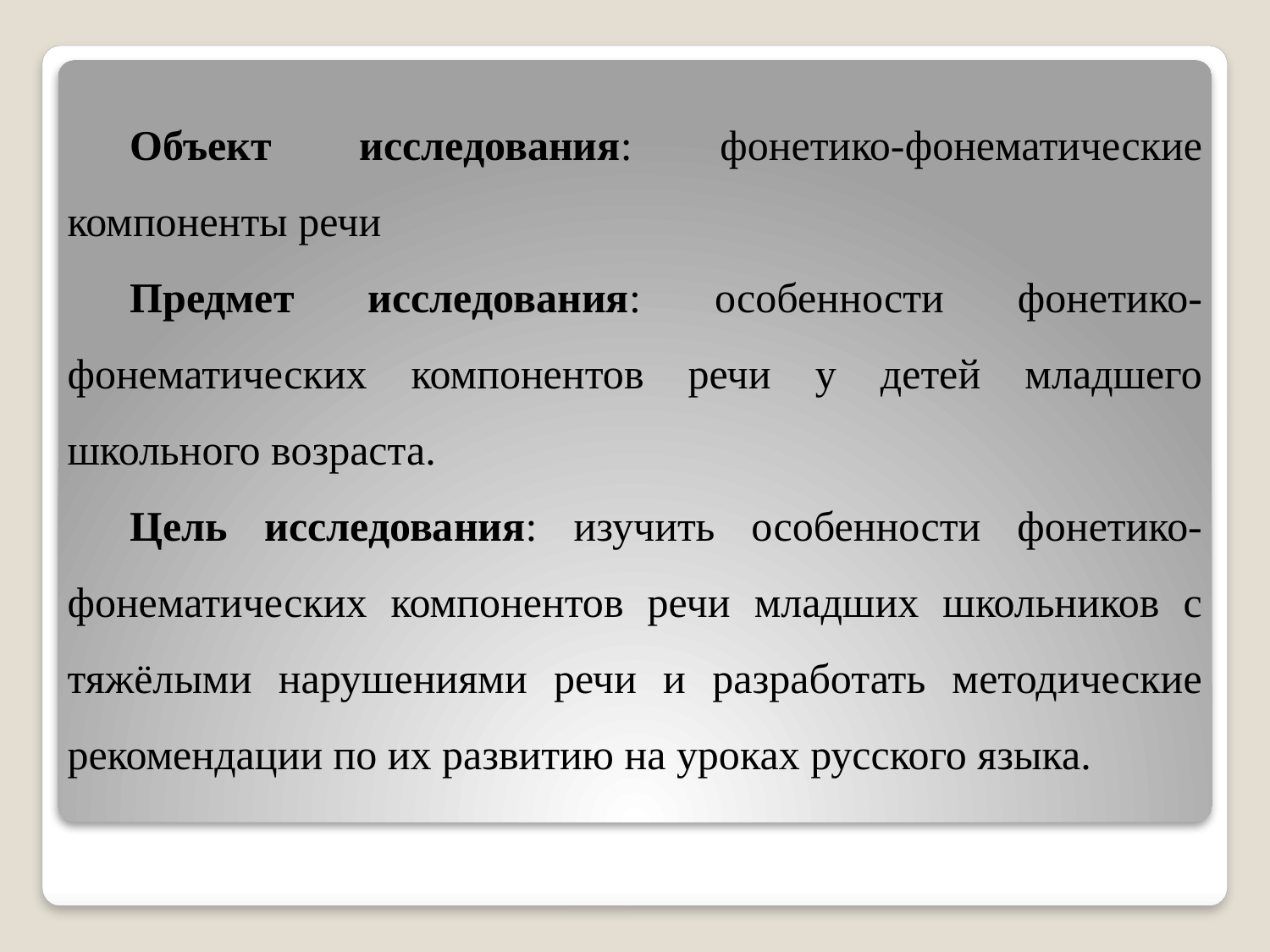

Объект исследования: фонетико-фонематические компоненты речи
Предмет исследования: особенности фонетико-фонематических компонентов речи у детей младшего школьного возраста.
Цель исследования: изучить особенности фонетико-фонематических компонентов речи младших школьников с тяжёлыми нарушениями речи и разработать методические рекомендации по их развитию на уроках русского языка.